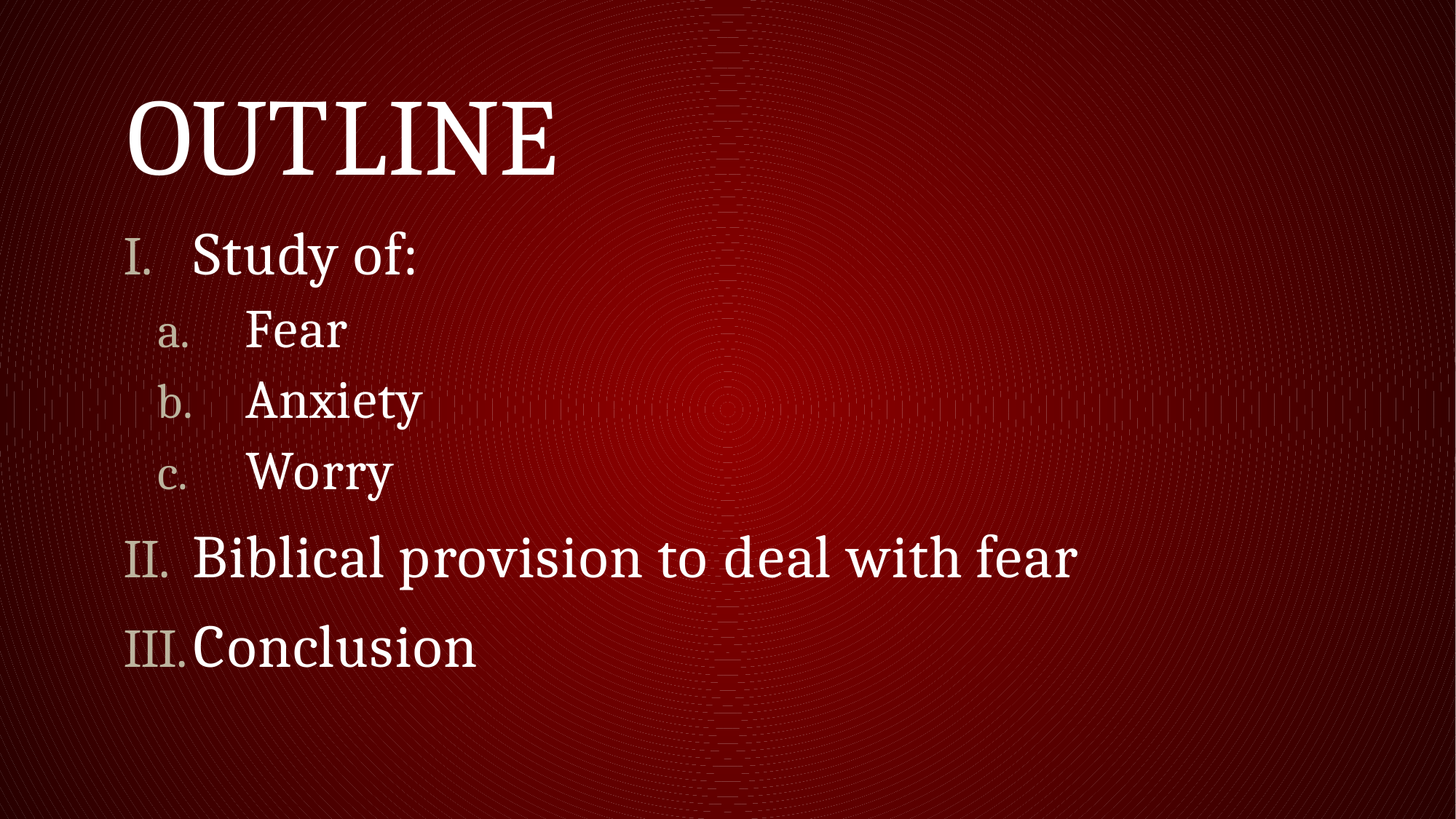

# Outline
Study of:
Fear
Anxiety
Worry
Biblical provision to deal with fear
Conclusion